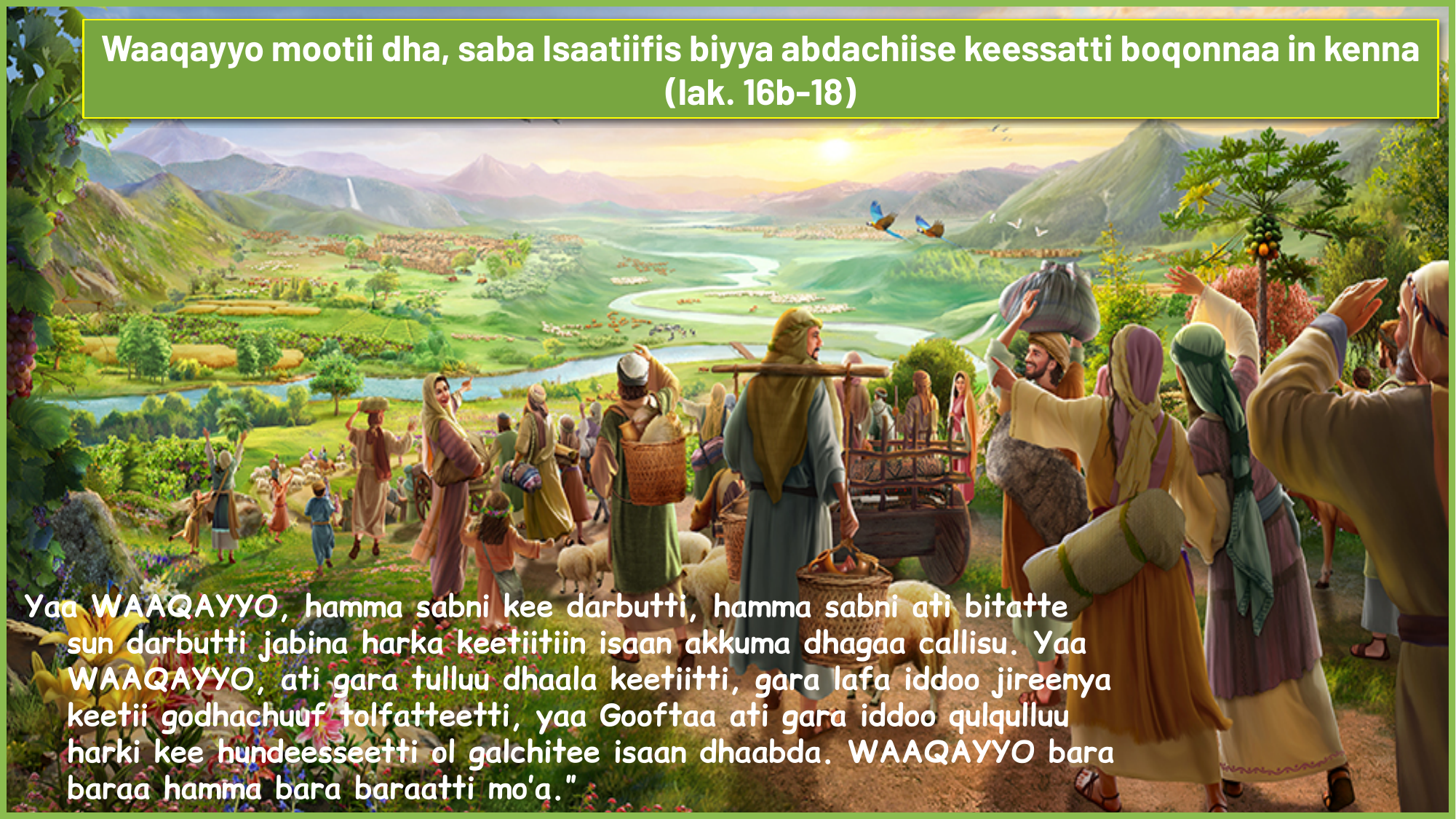

Waaqayyo mootii dha, saba Isaatiifis biyya abdachiise keessatti boqonnaa in kenna (lak. 16b-18)
Yaa WAAQAYYO, hamma sabni kee darbutti, hamma sabni ati bitatte sun darbutti jabina harka keetiitiin isaan akkuma dhagaa callisu. Yaa WAAQAYYO, ati gara tulluu dhaala keetiitti, gara lafa iddoo jireenya keetii godhachuuf tolfatteetti, yaa Gooftaa ati gara iddoo qulqulluu harki kee hundeesseetti ol galchitee isaan dhaabda. WAAQAYYO bara baraa hamma bara baraatti mo’a.”